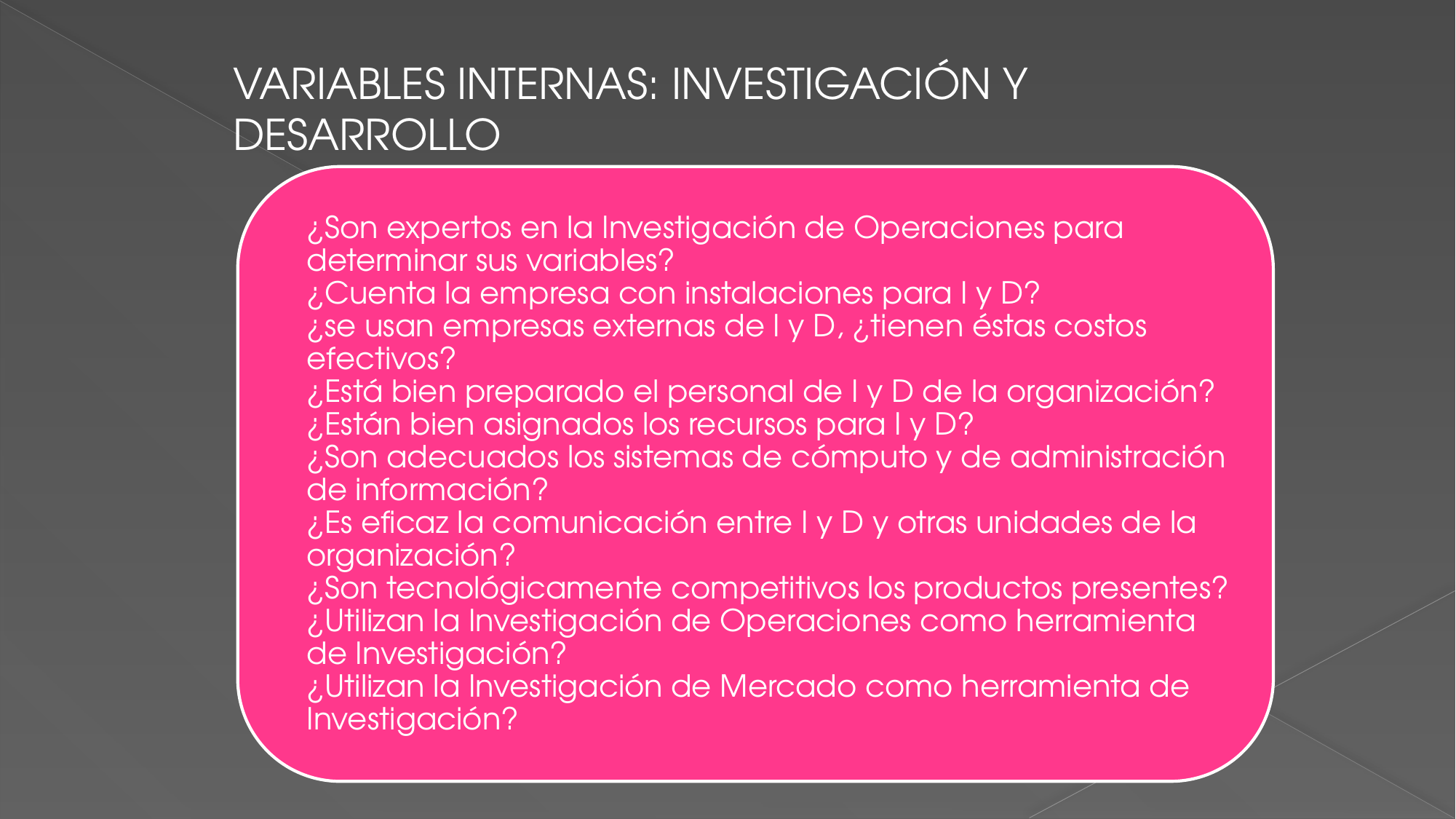

VARIABLES INTERNAS: INVESTIGACIÓN Y DESARROLLO
¿Son expertos en la Investigación de Operaciones para determinar sus variables?
¿Cuenta la empresa con instalaciones para I y D?
¿se usan empresas externas de I y D, ¿tienen éstas costos efectivos?
¿Está bien preparado el personal de I y D de la organización?
¿Están bien asignados los recursos para I y D?
¿Son adecuados los sistemas de cómputo y de administración de información?
¿Es eficaz la comunicación entre I y D y otras unidades de la organización?
¿Son tecnológicamente competitivos los productos presentes?
¿Utilizan la Investigación de Operaciones como herramienta de Investigación?
¿Utilizan la Investigación de Mercado como herramienta de Investigación?